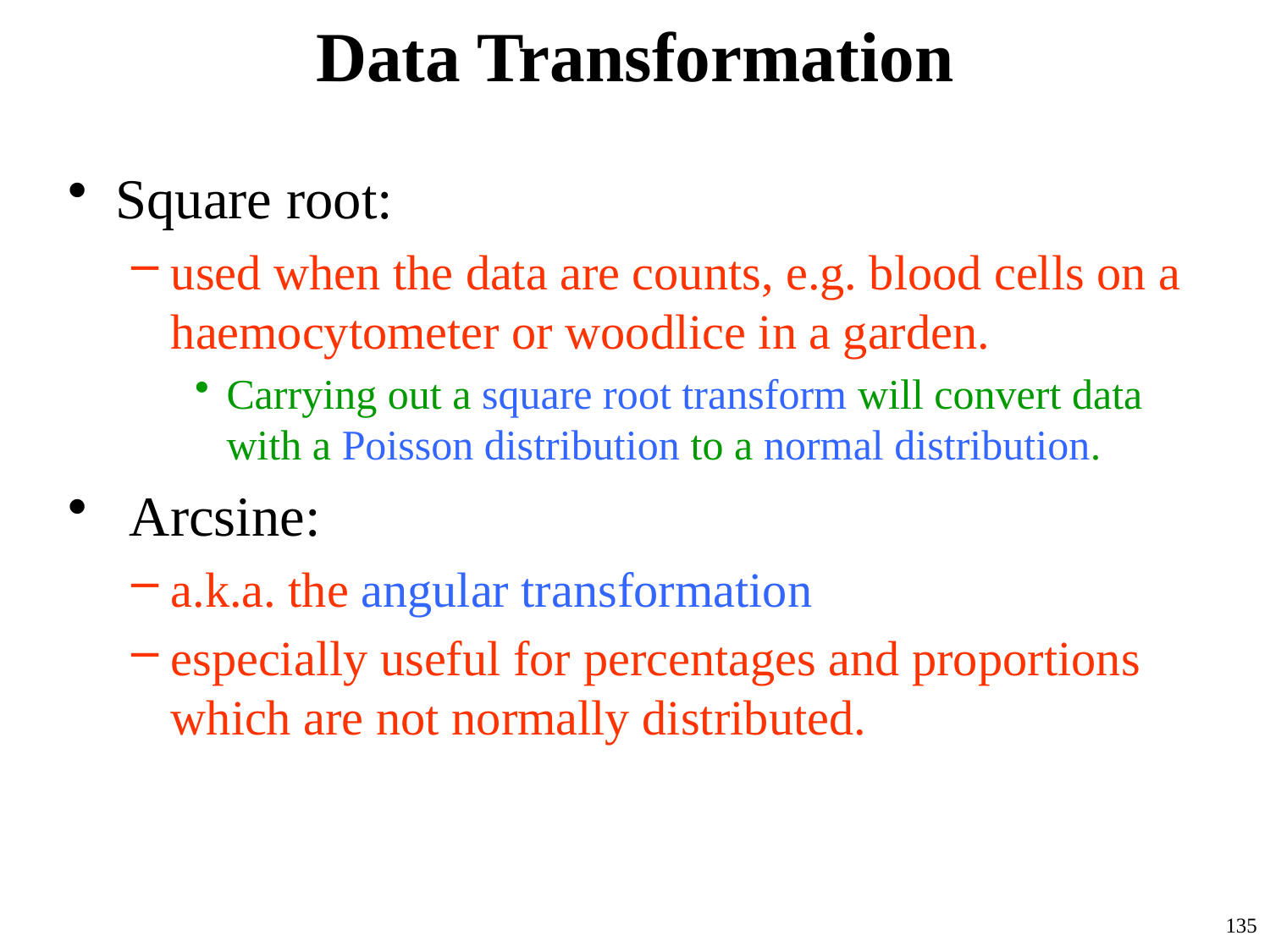

# Data Transformation
Square root:
used when the data are counts, e.g. blood cells on a haemocytometer or woodlice in a garden.
Carrying out a square root transform will convert data with a Poisson distribution to a normal distribution.
 Arcsine:
a.k.a. the angular transformation
especially useful for percentages and proportions which are not normally distributed.
135